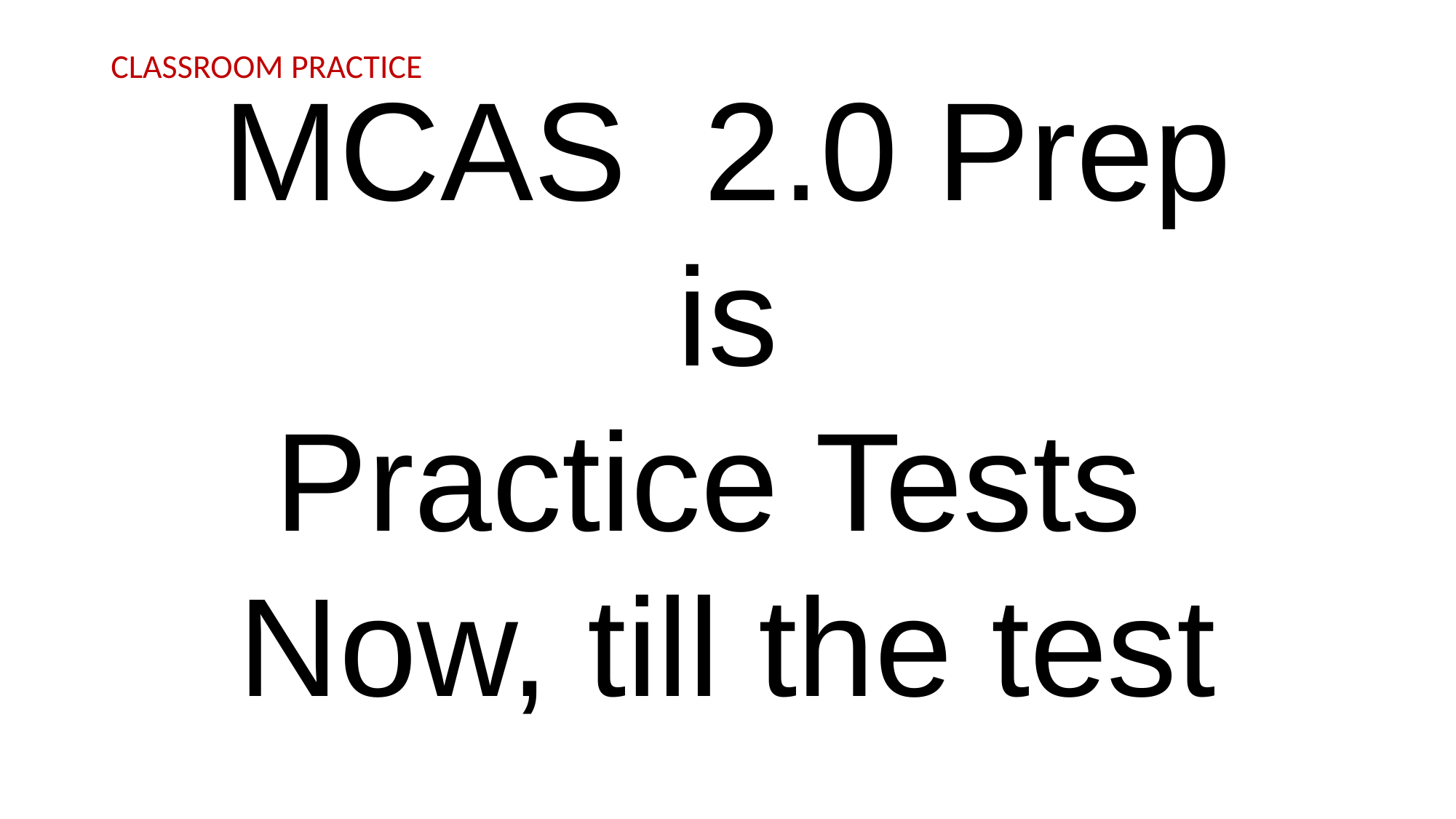

# CLASSROOM PRACTICE
MCAS  2.0 Prep
is
Practice Tests
Now, till the test